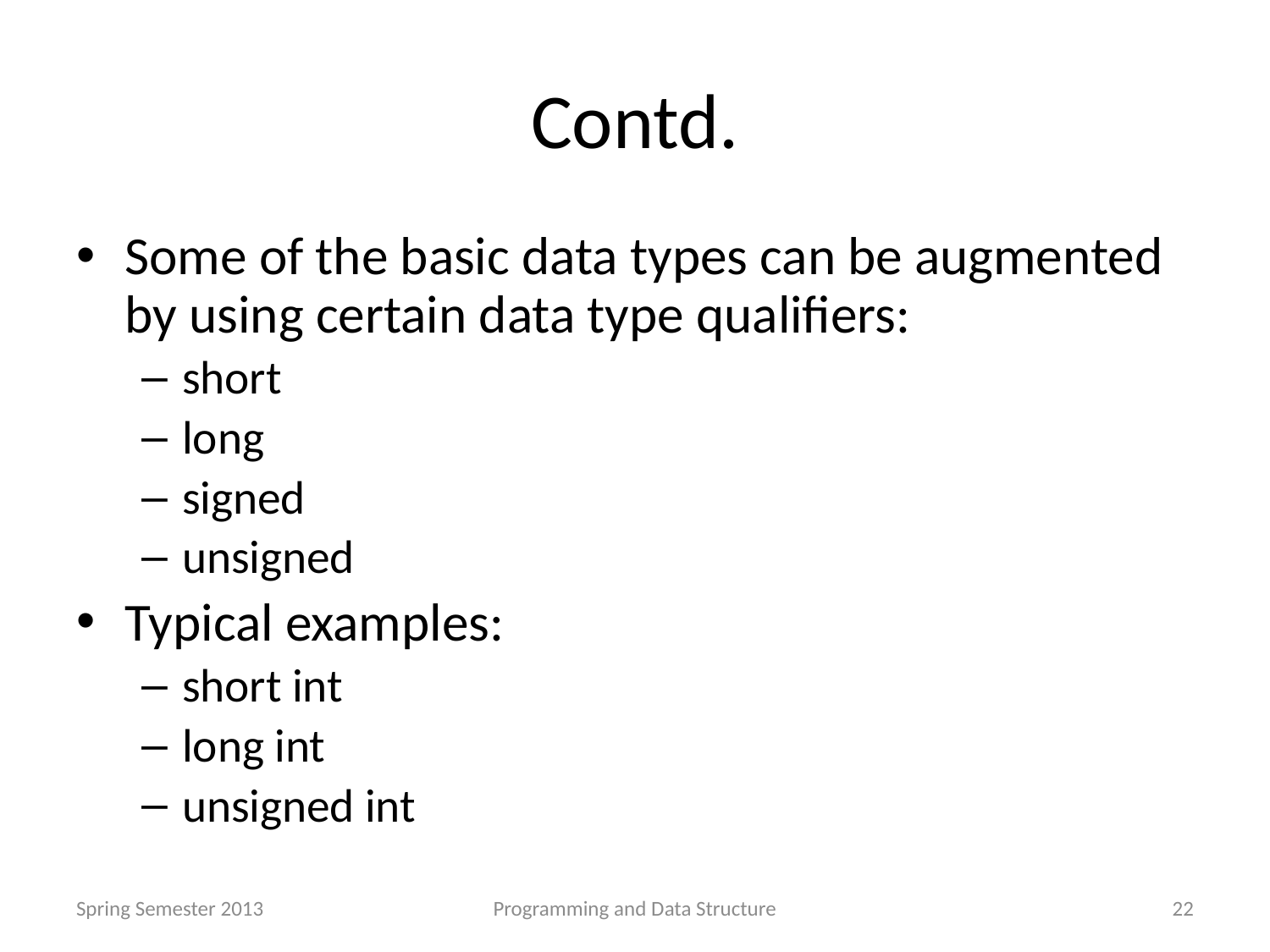

# Contd.
Some of the basic data types can be augmented by using certain data type qualifiers:
short
long
signed
unsigned
Typical examples:
short int
long int
unsigned int
Spring Semester 2013
Programming and Data Structure
22